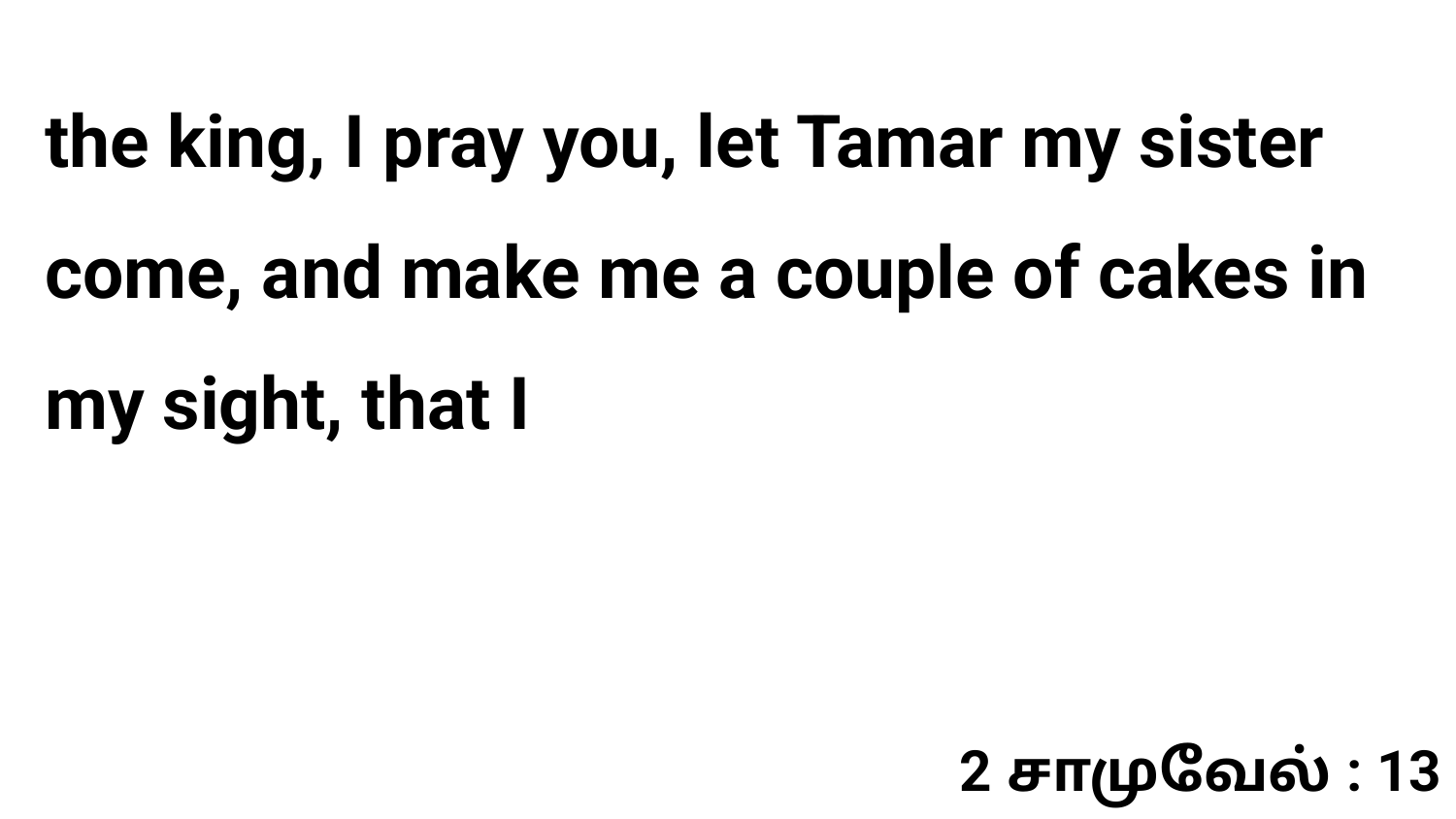

the king, I pray you, let Tamar my sister come, and make me a couple of cakes in my sight, that I
2 சாமுவேல் : 13